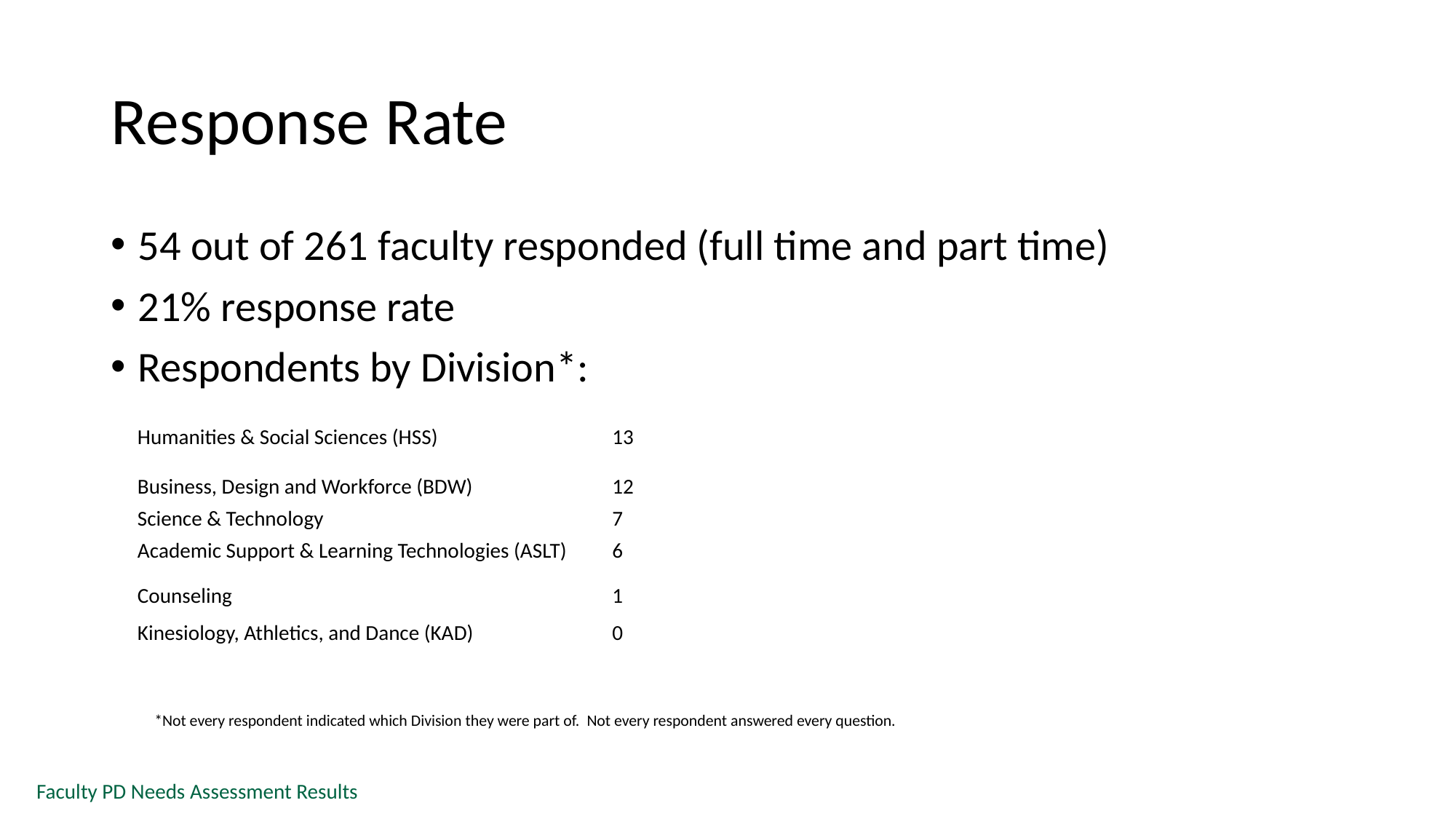

# Response Rate
54 out of 261 faculty responded (full time and part time)
21% response rate
Respondents by Division*:

| Humanities & Social Sciences (HSS) | 13 |
| --- | --- |
| Business, Design and Workforce (BDW) | 12 |
| Science & Technology | 7 |
| Academic Support & Learning Technologies (ASLT) | 6 |
| Counseling | 1 |
| Kinesiology, Athletics, and Dance (KAD) | 0 |
*Not every respondent indicated which Division they were part of.  Not every respondent answered every question.
Faculty PD Needs Assessment Results